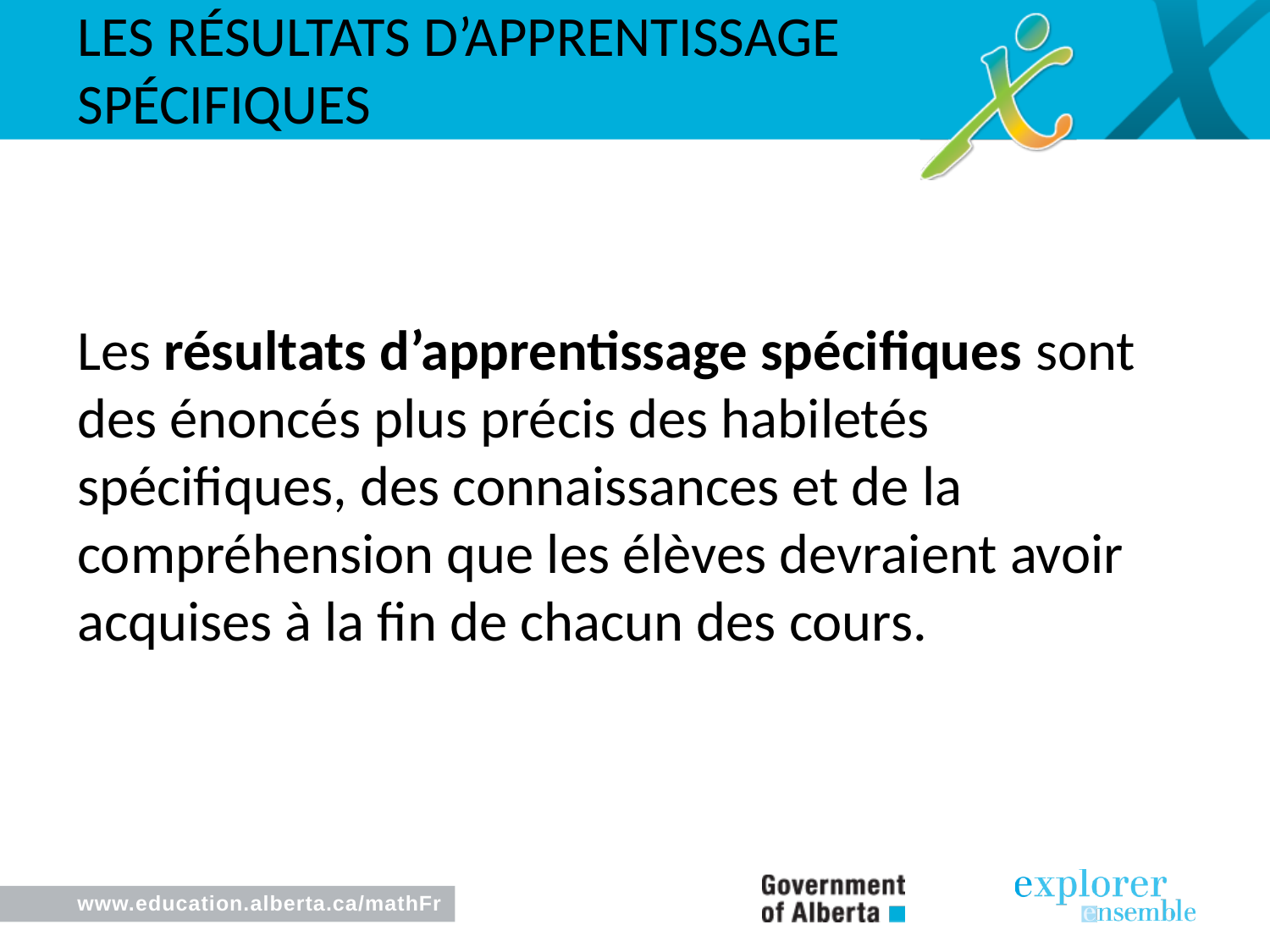

Les résultats d’apprentissage spécifiques

Les résultats d’apprentissage spécifiques sont des énoncés plus précis des habiletés spécifiques, des connaissances et de la compréhension que les élèves devraient avoir acquises à la fin de chacun des cours.